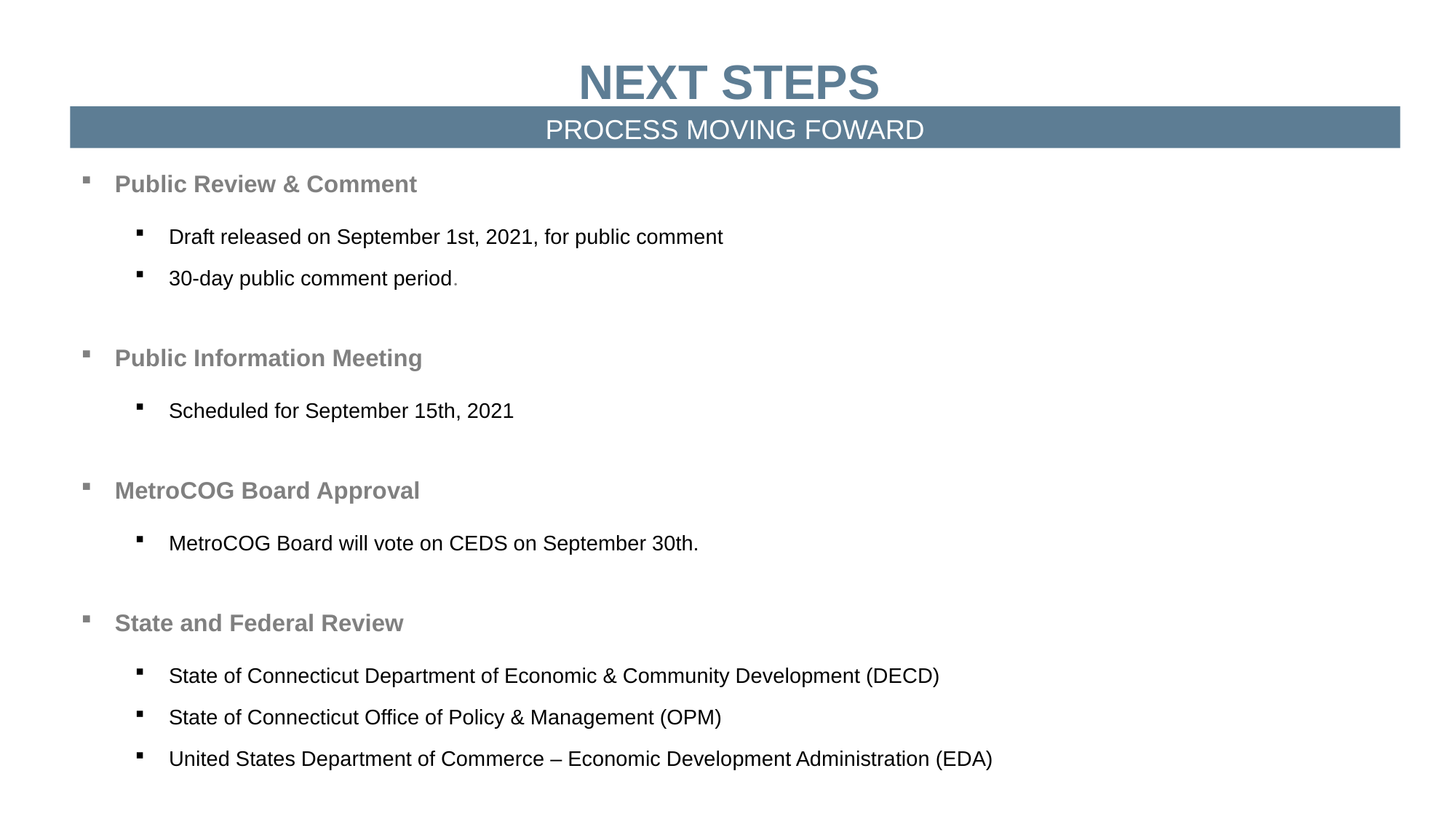

Next steps
PROCESS MOVING FOWARD
Public Review & Comment
Draft released on September 1st, 2021, for public comment
30-day public comment period.

Public Information Meeting
Scheduled for September 15th, 2021

MetroCOG Board Approval
MetroCOG Board will vote on CEDS on September 30th.

State and Federal Review
State of Connecticut Department of Economic & Community Development (DECD)
State of Connecticut Office of Policy & Management (OPM)
United States Department of Commerce – Economic Development Administration (EDA)